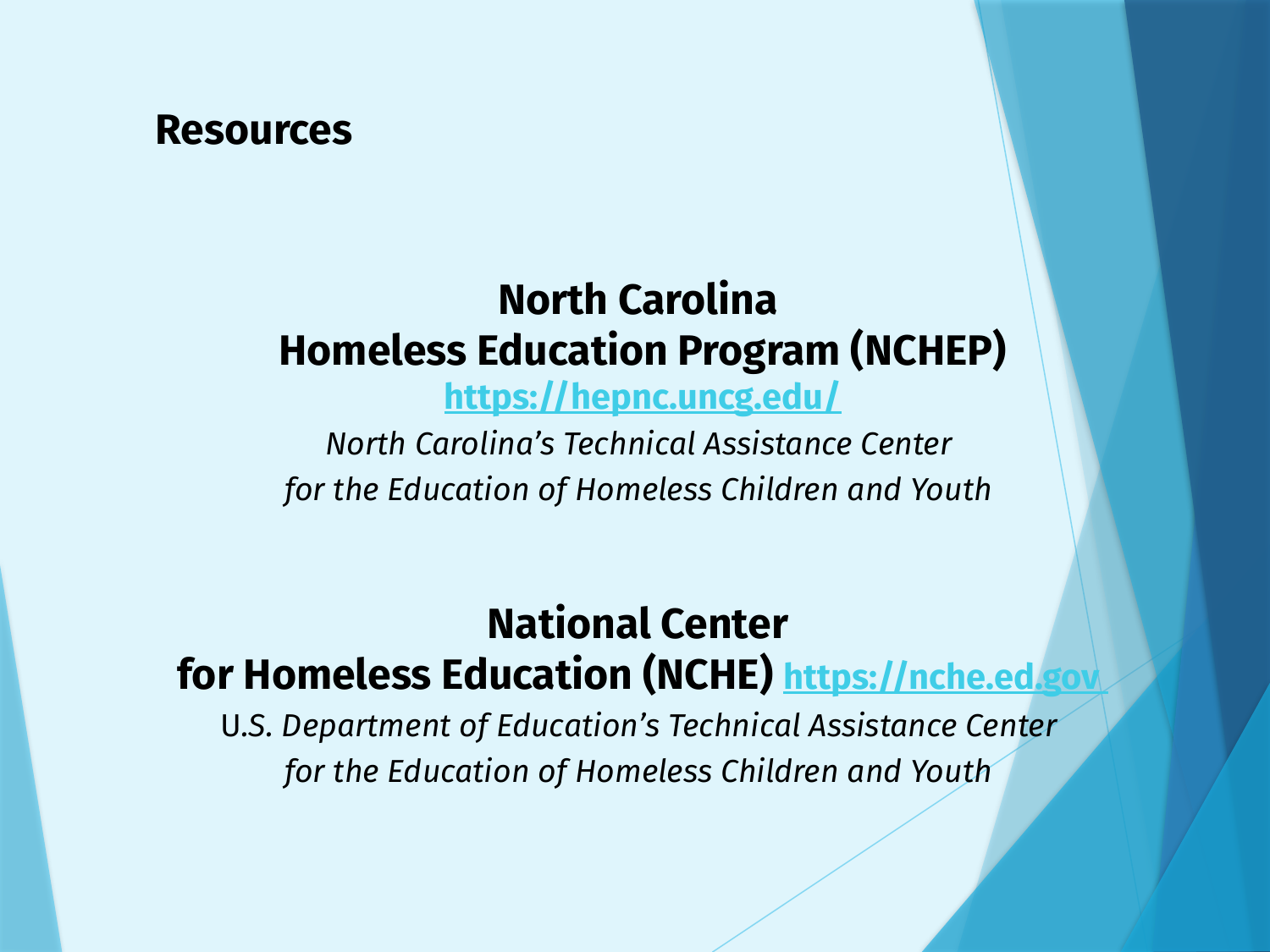

# Resources
North Carolina
Homeless Education Program (NCHEP)
https://hepnc.uncg.edu/
North Carolina’s Technical Assistance Center
for the Education of Homeless Children and Youth

National Center
for Homeless Education (NCHE) https://nche.ed.gov
U.S. Department of Education’s Technical Assistance Center
for the Education of Homeless Children and Youth